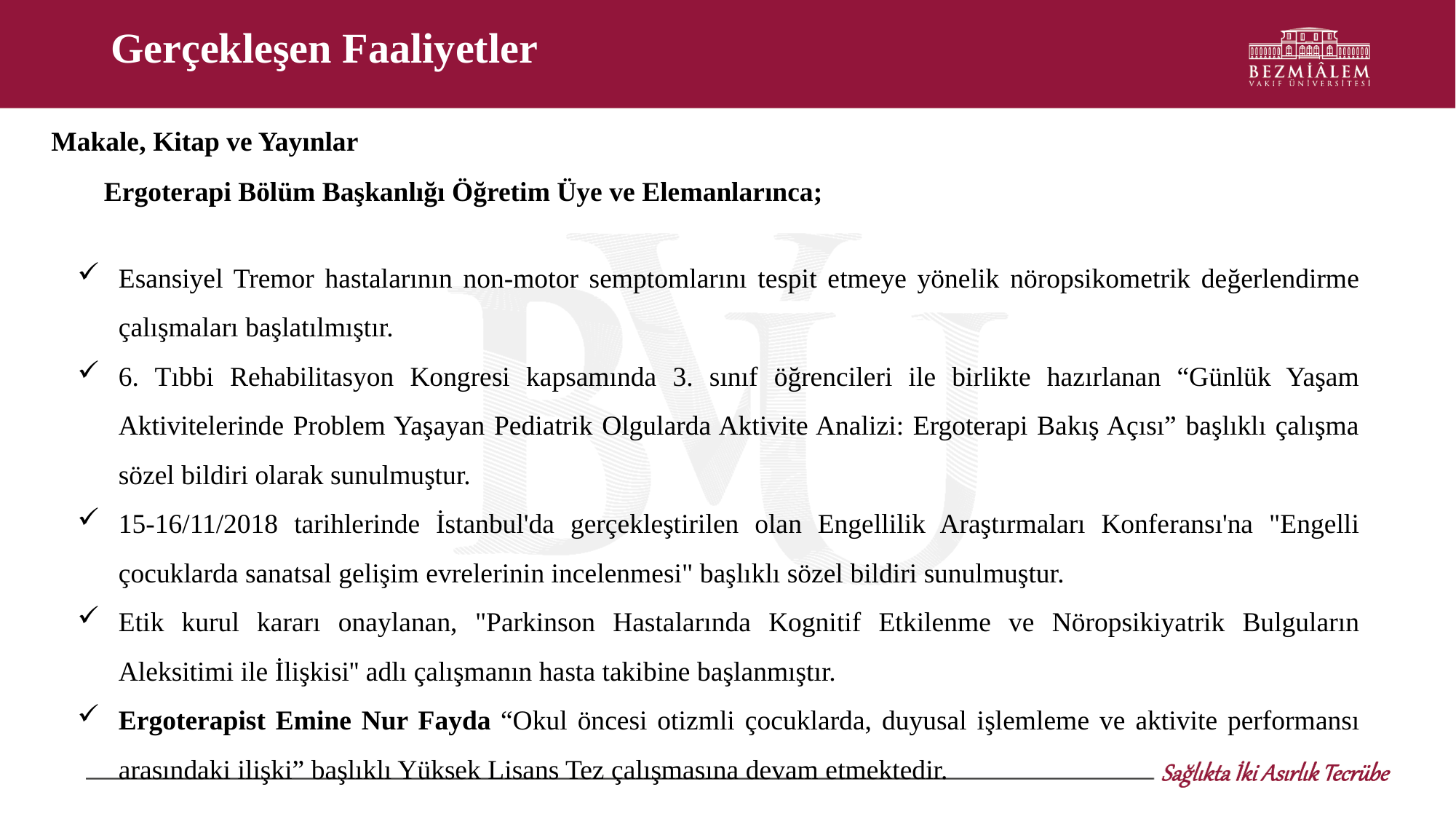

# Gerçekleşen Faaliyetler
Makale, Kitap ve Yayınlar

Ergoterapi Bölüm Başkanlığı Öğretim Üye ve Elemanlarınca;

Esansiyel Tremor hastalarının non-motor semptomlarını tespit etmeye yönelik nöropsikometrik değerlendirme çalışmaları başlatılmıştır.
6. Tıbbi Rehabilitasyon Kongresi kapsamında 3. sınıf öğrencileri ile birlikte hazırlanan “Günlük Yaşam Aktivitelerinde Problem Yaşayan Pediatrik Olgularda Aktivite Analizi: Ergoterapi Bakış Açısı” başlıklı çalışma sözel bildiri olarak sunulmuştur.
15-16/11/2018 tarihlerinde İstanbul'da gerçekleştirilen olan Engellilik Araştırmaları Konferansı'na "Engelli çocuklarda sanatsal gelişim evrelerinin incelenmesi" başlıklı sözel bildiri sunulmuştur.
Etik kurul kararı onaylanan, "Parkinson Hastalarında Kognitif Etkilenme ve Nöropsikiyatrik Bulguların Aleksitimi ile İlişkisi'' adlı çalışmanın hasta takibine başlanmıştır.
Ergoterapist Emine Nur Fayda “Okul öncesi otizmli çocuklarda, duyusal işlemleme ve aktivite performansı arasındaki ilişki” başlıklı Yüksek Lisans Tez çalışmasına devam etmektedir.